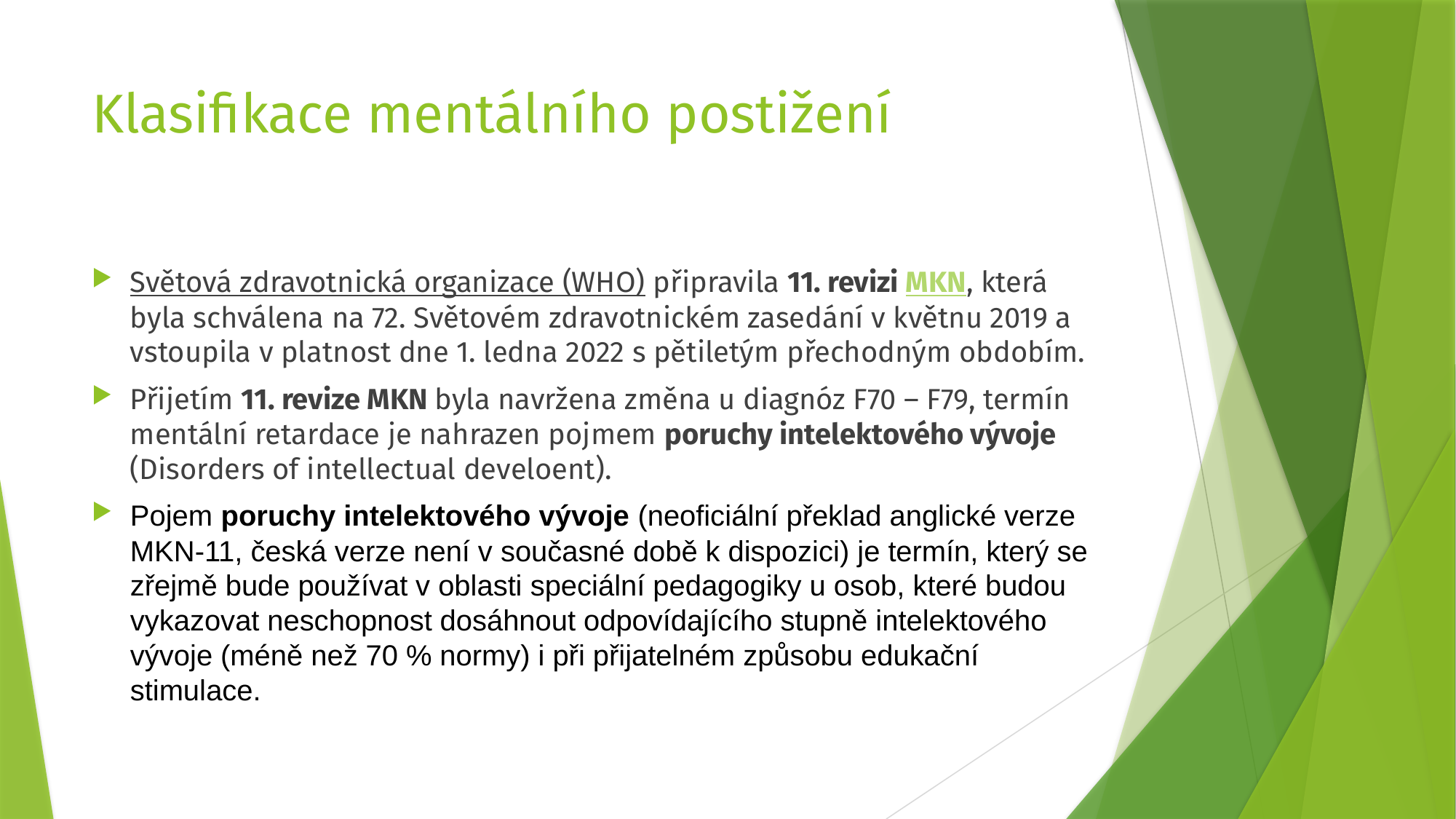

# Klasifikace mentálního postižení
Světová zdravotnická organizace (WHO) připravila 11. revizi MKN, která byla schválena na 72. Světovém zdravotnickém zasedání v květnu 2019 a vstoupila v platnost dne 1. ledna 2022 s pětiletým přechodným obdobím.
Přijetím 11. revize MKN byla navržena změna u diagnóz F70 – F79, termín mentální retardace je nahrazen pojmem poruchy intelektového vývoje (Disorders of intellectual develoent).
Pojem poruchy intelektového vývoje (neoficiální překlad anglické verze MKN-11, česká verze není v současné době k dispozici) je termín, který se zřejmě bude používat v oblasti speciální pedagogiky u osob, které budou vykazovat neschopnost dosáhnout odpovídajícího stupně intelektového vývoje (méně než 70 % normy) i při přijatelném způsobu edukační stimulace.